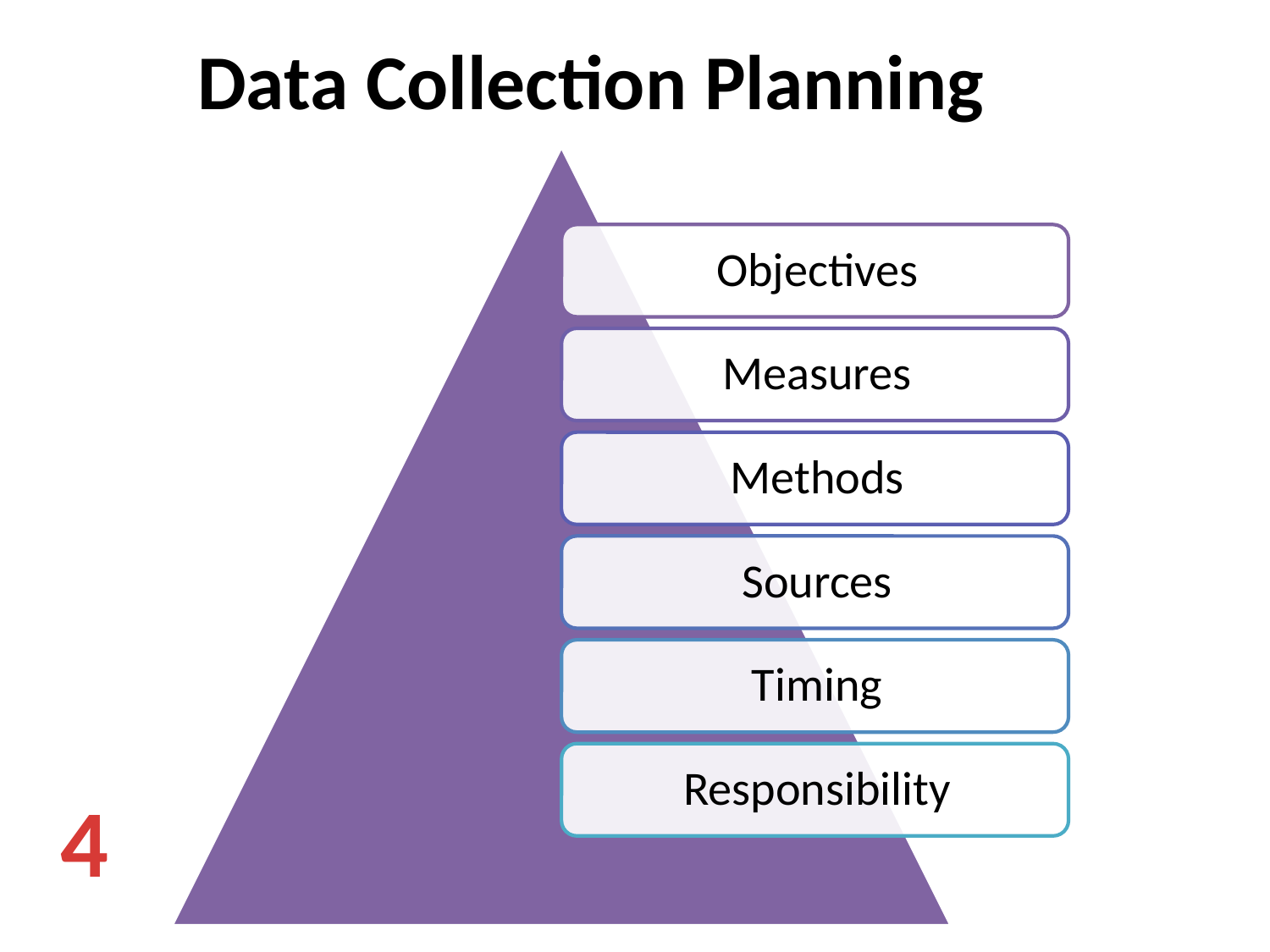

Data Collection Planning
Objectives
Measures
Methods
Sources
Timing
Responsibility
4